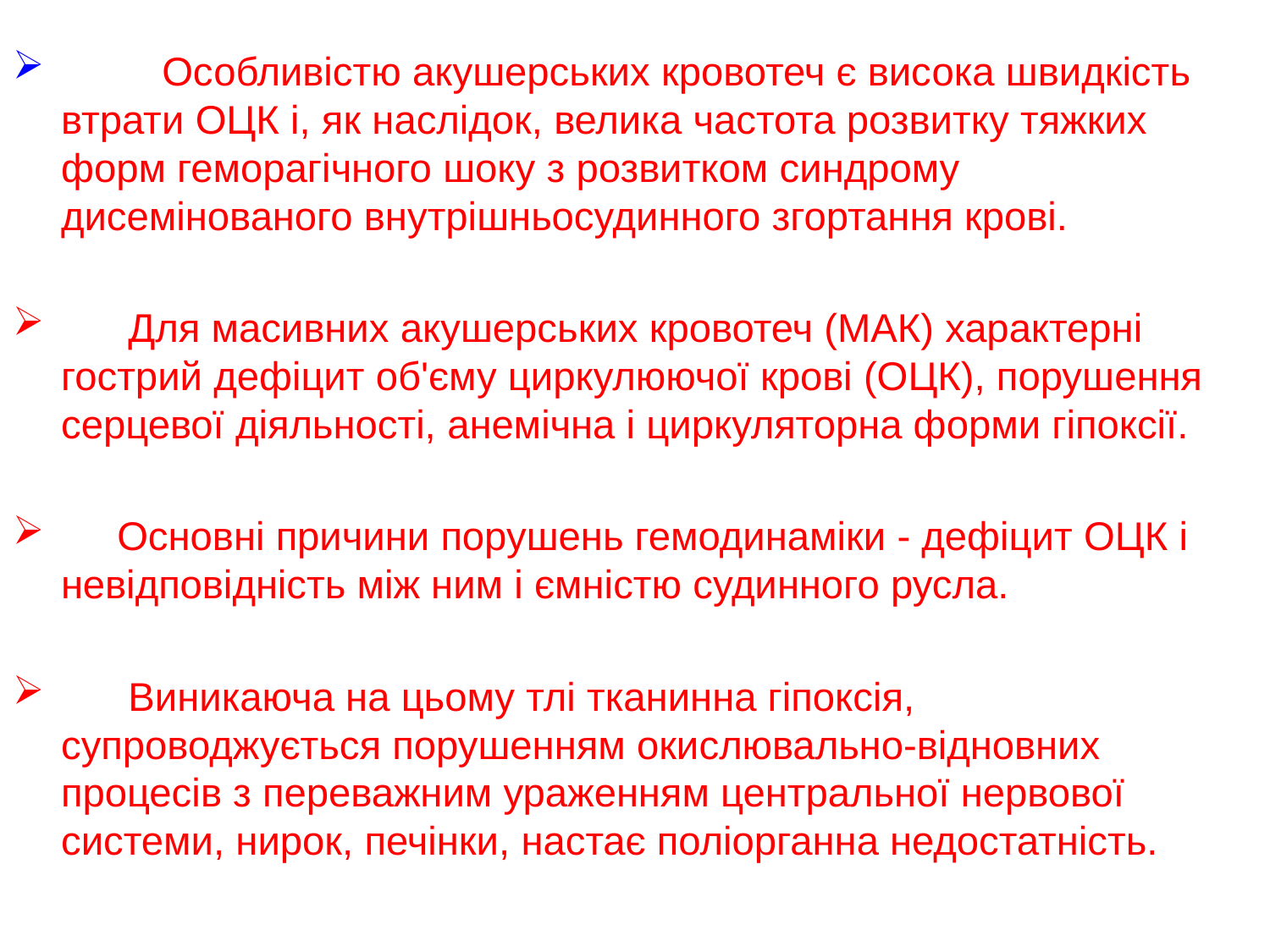

Особливістю акушерських кровотеч є висока швидкість втрати ОЦК і, як наслідок, велика частота розвитку тяжких форм геморагічного шоку з розвитком синдрому дисемінованого внутрішньосудинного згортання крові.

      Для масивних акушерських кровотеч (МАК) характерні гострий дефіцит об'єму циркулюючої крові (ОЦК), порушення серцевої діяльності, анемічна і циркуляторна форми гіпоксії.

     Основні причини порушень гемодинаміки - дефіцит ОЦК і невідповідність між ним і ємністю судинного русла.

      Виникаюча на цьому тлі тканинна гіпоксія, супроводжується порушенням окислювально-відновних процесів з переважним ураженням центральної нервової системи, нирок, печінки, настає поліорганна недостатність.